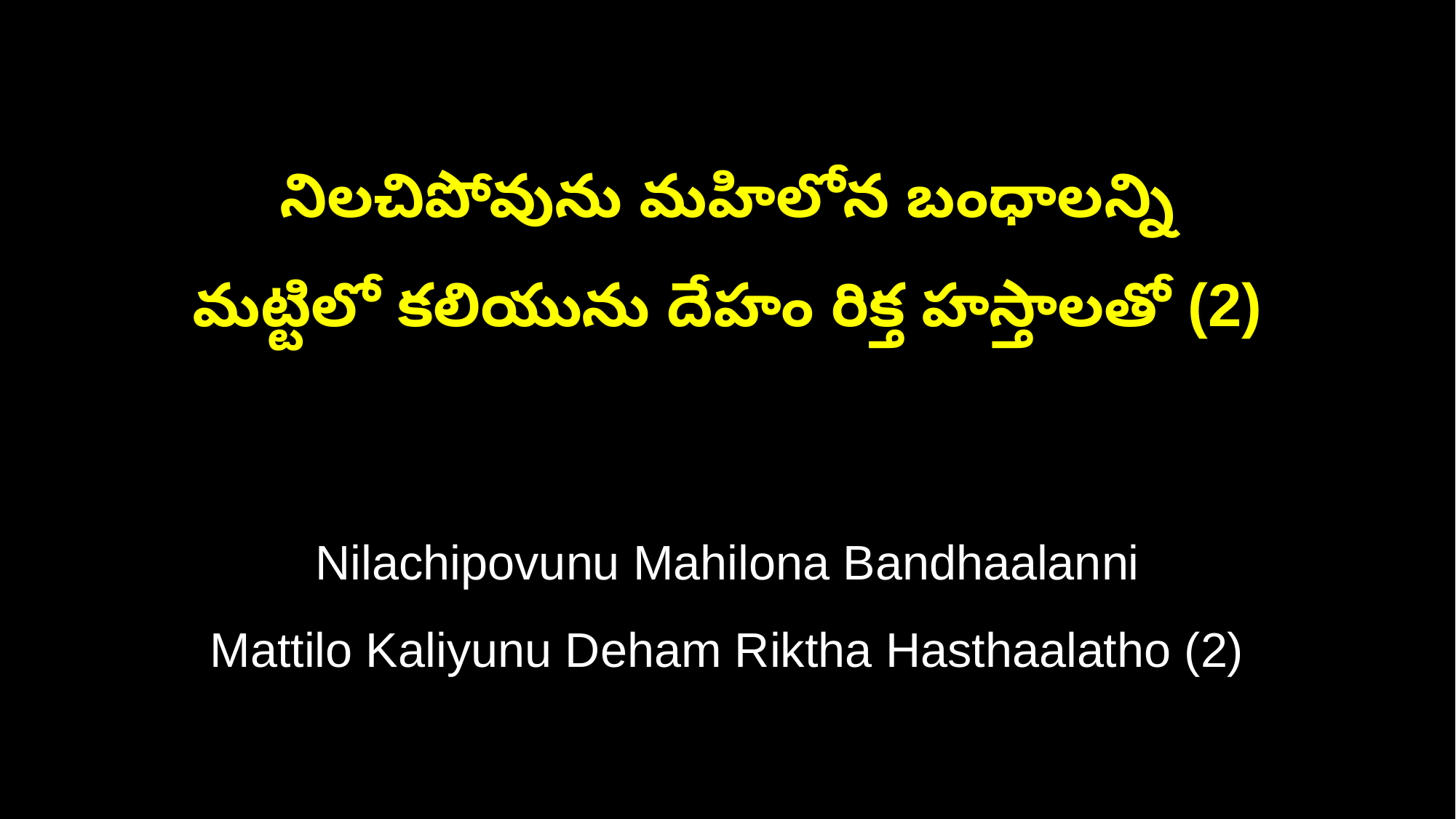

నిలచిపోవును మహిలోన బంధాలన్ని
మట్టిలో కలియును దేహం రిక్త హస్తాలతో (2)
Nilachipovunu Mahilona Bandhaalanni
Mattilo Kaliyunu Deham Riktha Hasthaalatho (2)